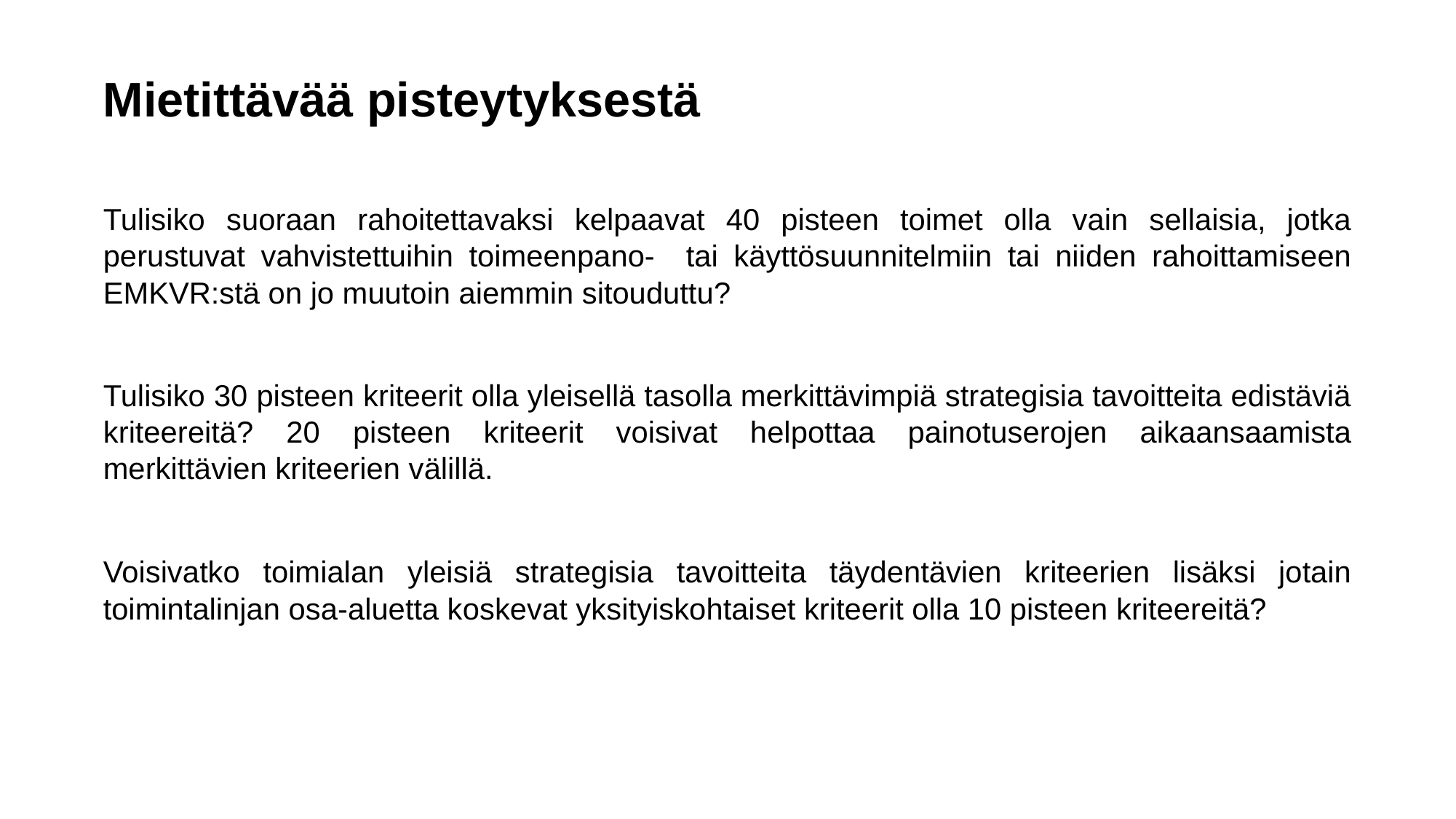

# Mietittävää pisteytyksestä
Tulisiko suoraan rahoitettavaksi kelpaavat 40 pisteen toimet olla vain sellaisia, jotka perustuvat vahvistettuihin toimeenpano-  tai käyttösuunnitelmiin tai niiden rahoittamiseen EMKVR:stä on jo muutoin aiemmin sitouduttu?

Tulisiko 30 pisteen kriteerit olla yleisellä tasolla merkittävimpiä strategisia tavoitteita edistäviä kriteereitä? 20 pisteen kriteerit voisivat helpottaa painotuserojen aikaansaamista merkittävien kriteerien välillä.

Voisivatko toimialan yleisiä strategisia tavoitteita täydentävien kriteerien lisäksi jotain toimintalinjan osa-aluetta koskevat yksityiskohtaiset kriteerit olla 10 pisteen kriteereitä?